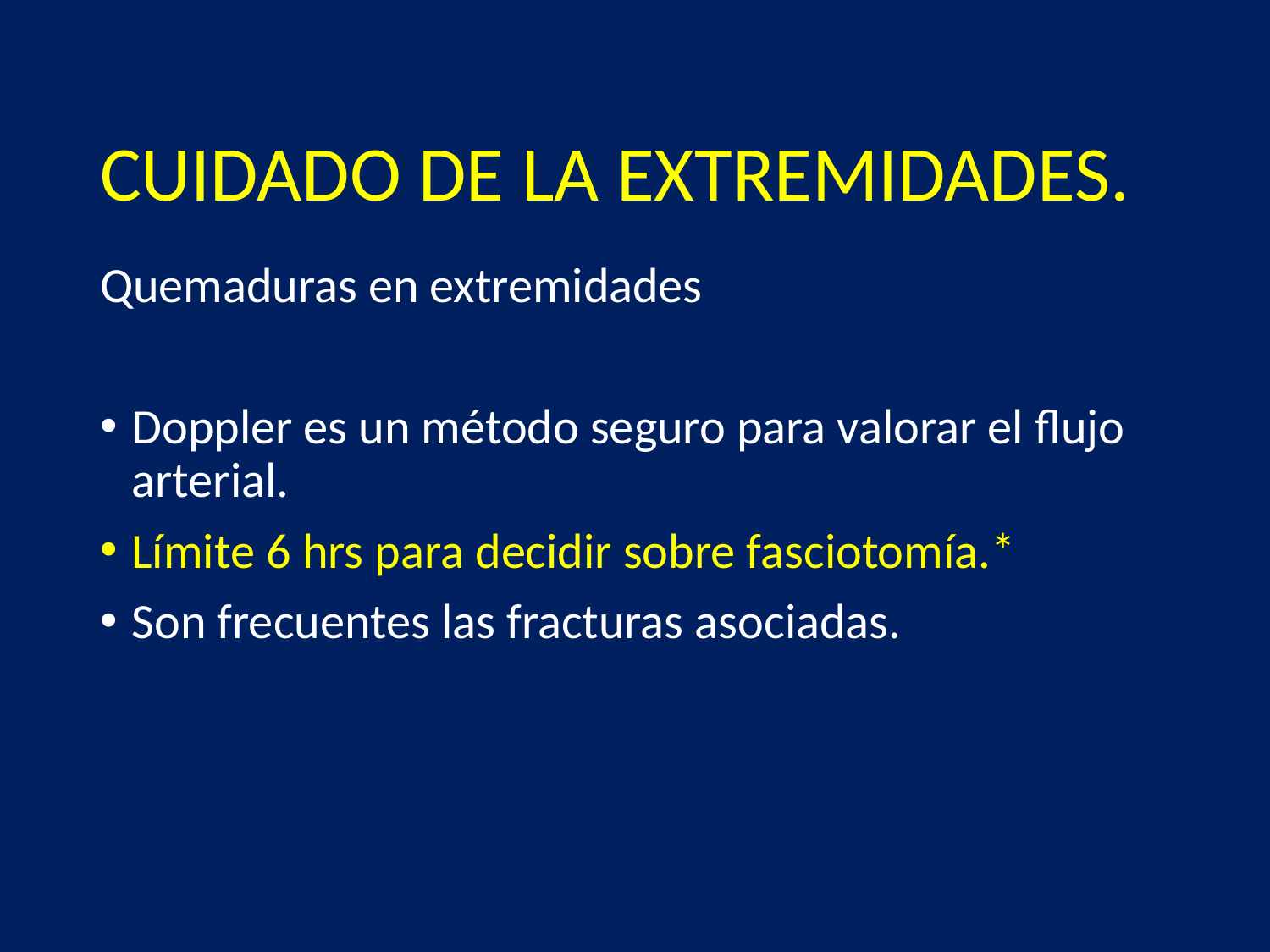

# CUIDADO DE LA EXTREMIDADES.
Quemaduras en extremidades

Doppler es un método seguro para valorar el flujo arterial.
Límite 6 hrs para decidir sobre fasciotomía.*
Son frecuentes las fracturas asociadas.